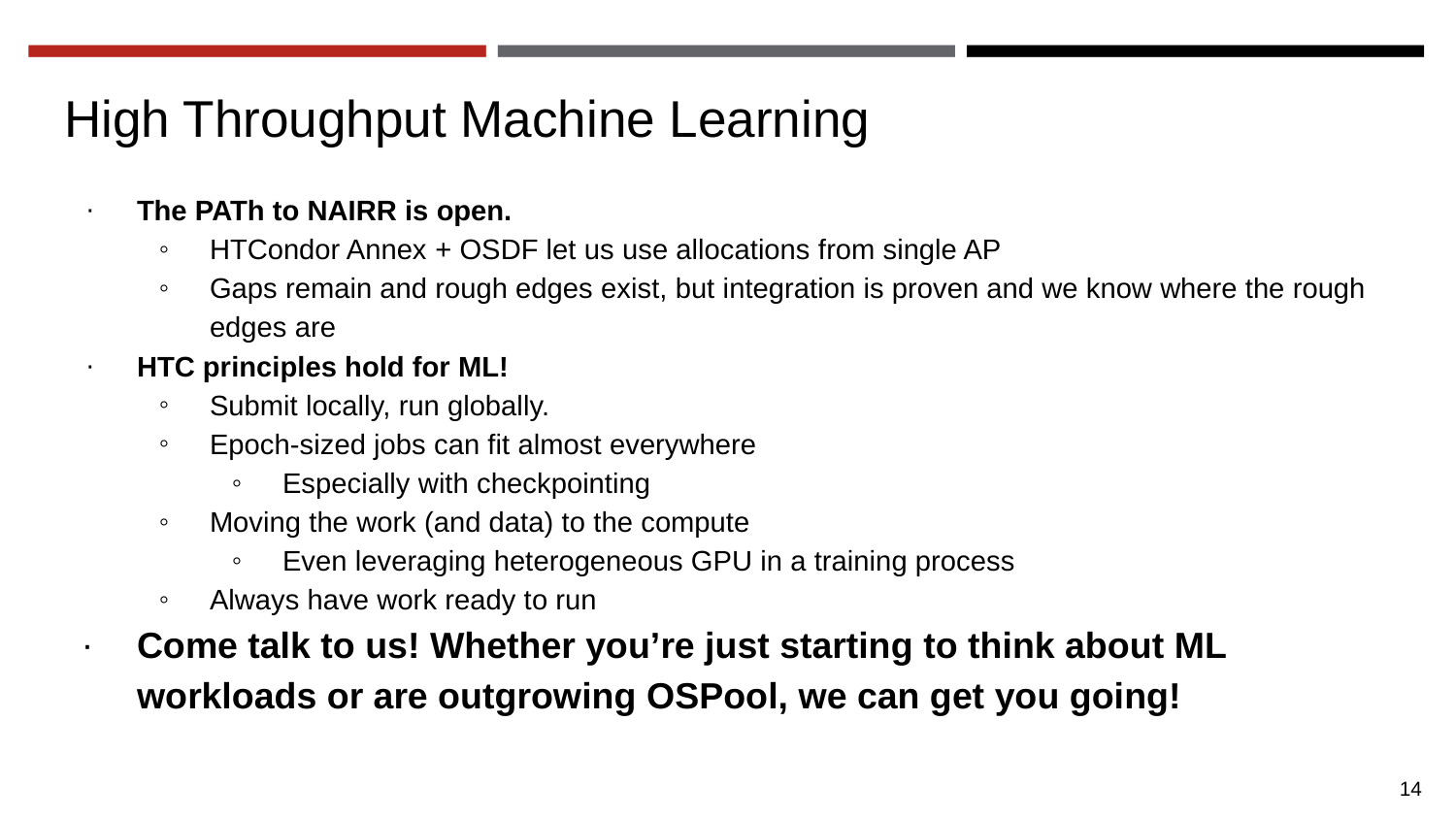

# High Throughput Machine Learning
The PATh to NAIRR is open.
HTCondor Annex + OSDF let us use allocations from single AP
Gaps remain and rough edges exist, but integration is proven and we know where the rough edges are
HTC principles hold for ML!
Submit locally, run globally.
Epoch-sized jobs can fit almost everywhere
Especially with checkpointing
Moving the work (and data) to the compute
Even leveraging heterogeneous GPU in a training process
Always have work ready to run
Come talk to us! Whether you’re just starting to think about ML workloads or are outgrowing OSPool, we can get you going!

14